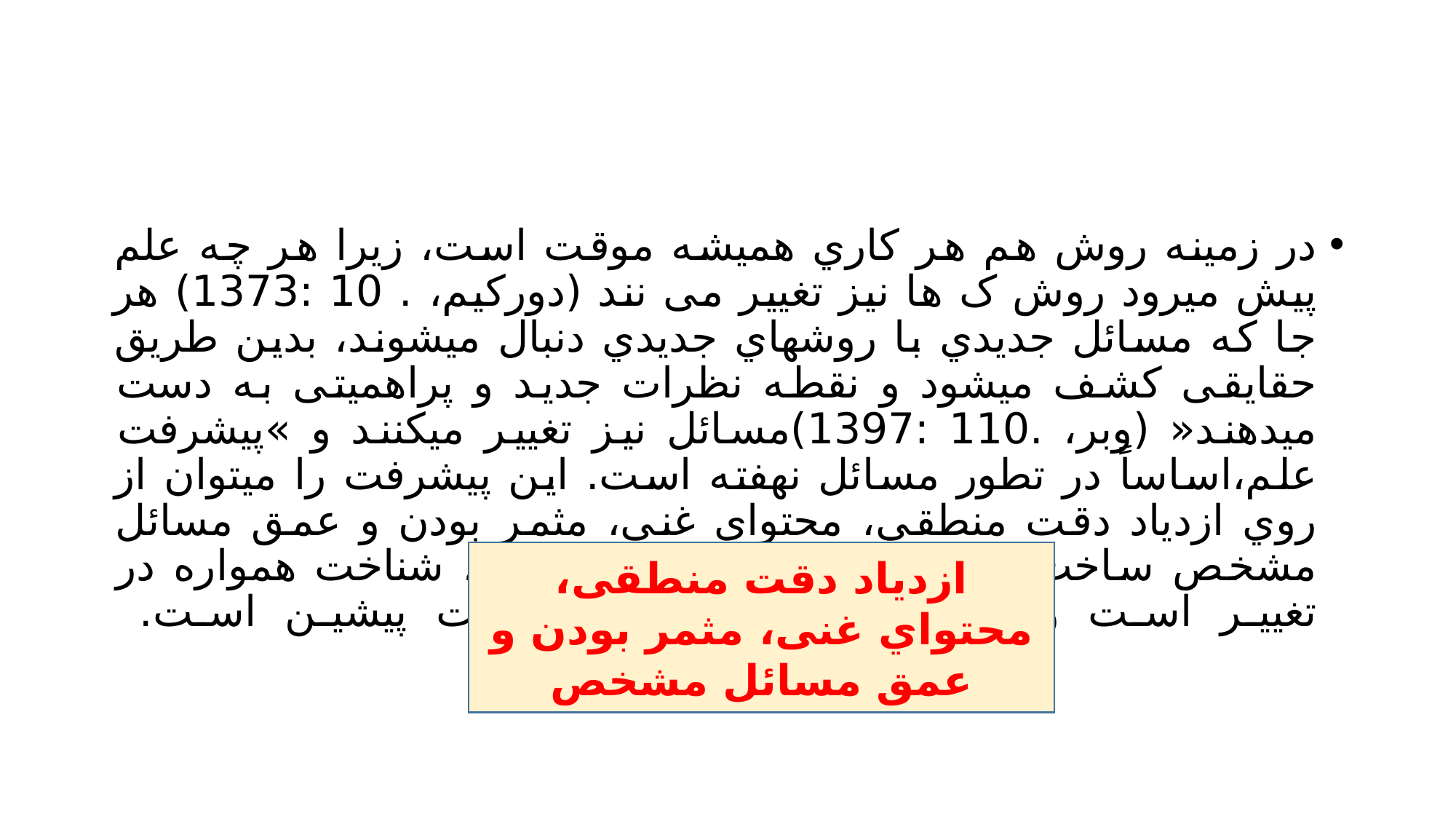

#
در زمینه روش هم هر کاري همیشه موقت است، زیرا هر چه علم پیش میرود روش ک ها نیز تغییر می نند (دورکیم، . 10 :1373) هر جا که مسائل جدیدي با روشهاي جدیدي دنبال میشوند، بدین طریق حقایقی کشف میشود و نقطه نظرات جدید و پراهمیتی به دست میدهند« (وبر، .110 :1397)مسائل نیز تغییر میکنند و »پیشرفت علم،اساساً در تطور مسائل نهفته است. این پیشرفت را میتوان از روي ازدیاد دقت منطقی، محتواي غنی، مثمر بودن و عمق مسائل مشخص ساخت« (پوپر، 288 :1384) بنابراین، شناخت همواره در تغییر است و اتکاي آن بر تصحیح شناخت پیشین است.
ازدیاد دقت منطقی، محتواي غنی، مثمر بودن و عمق مسائل مشخص